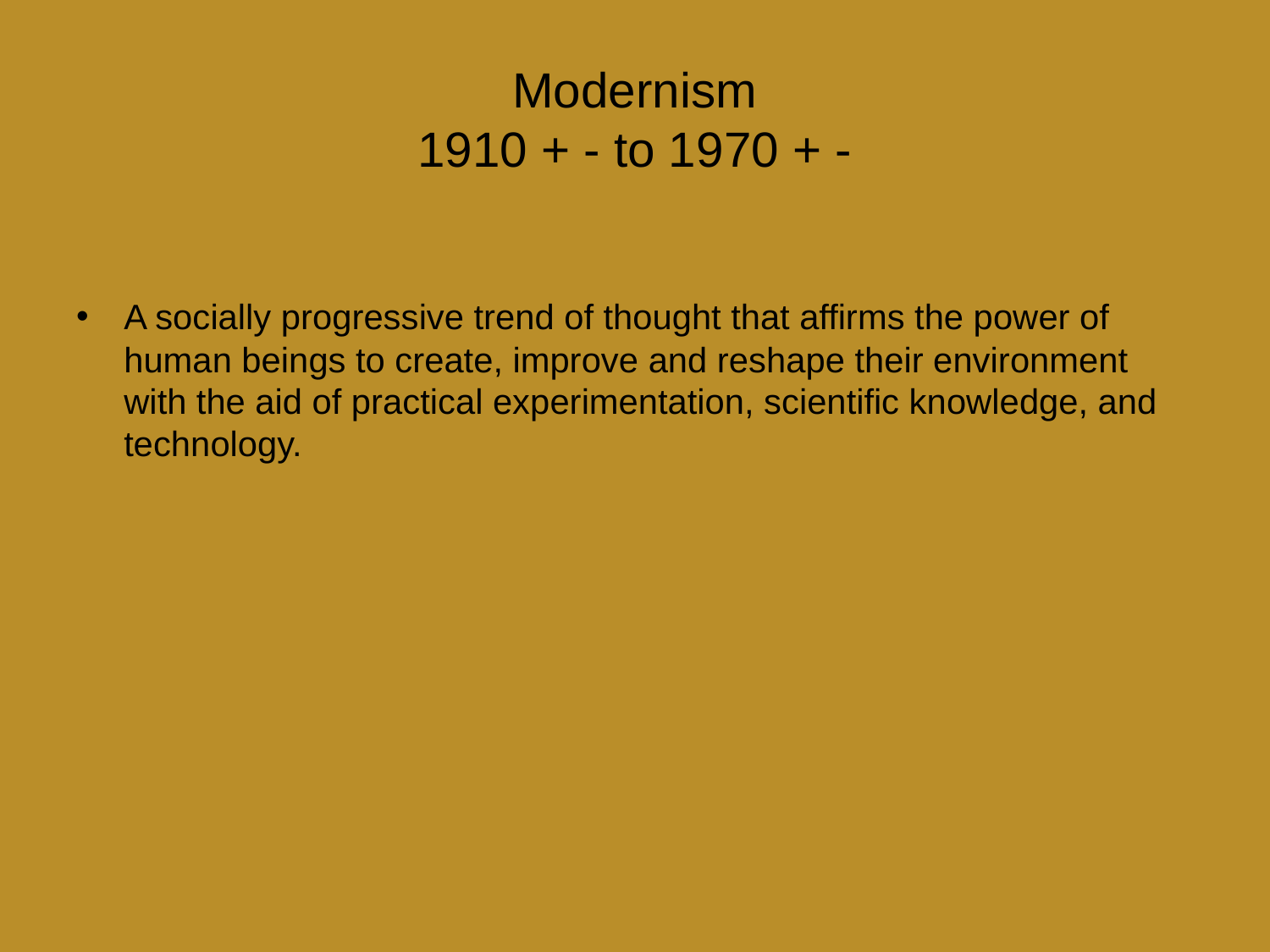

# Modernism 1910 + - to 1970 + -

A socially progressive trend of thought that affirms the power of human beings to create, improve and reshape their environment with the aid of practical experimentation, scientific knowledge, and technology.